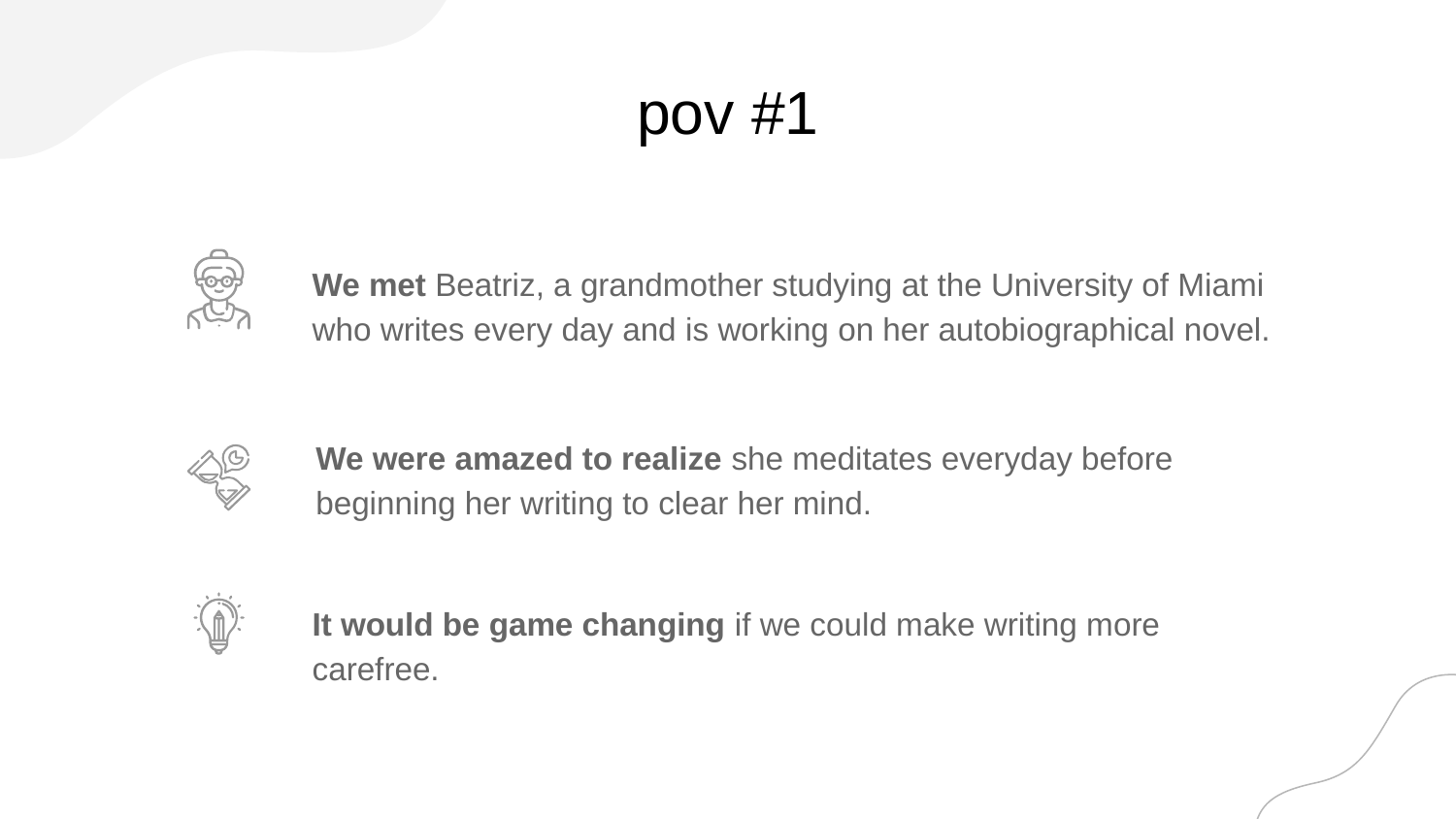

# pov #1
We met Beatriz, a grandmother studying at the University of Miami who writes every day and is working on her autobiographical novel.

We were amazed to realize she meditates everyday before beginning her writing to clear her mind.

It would be game changing if we could make writing more carefree.